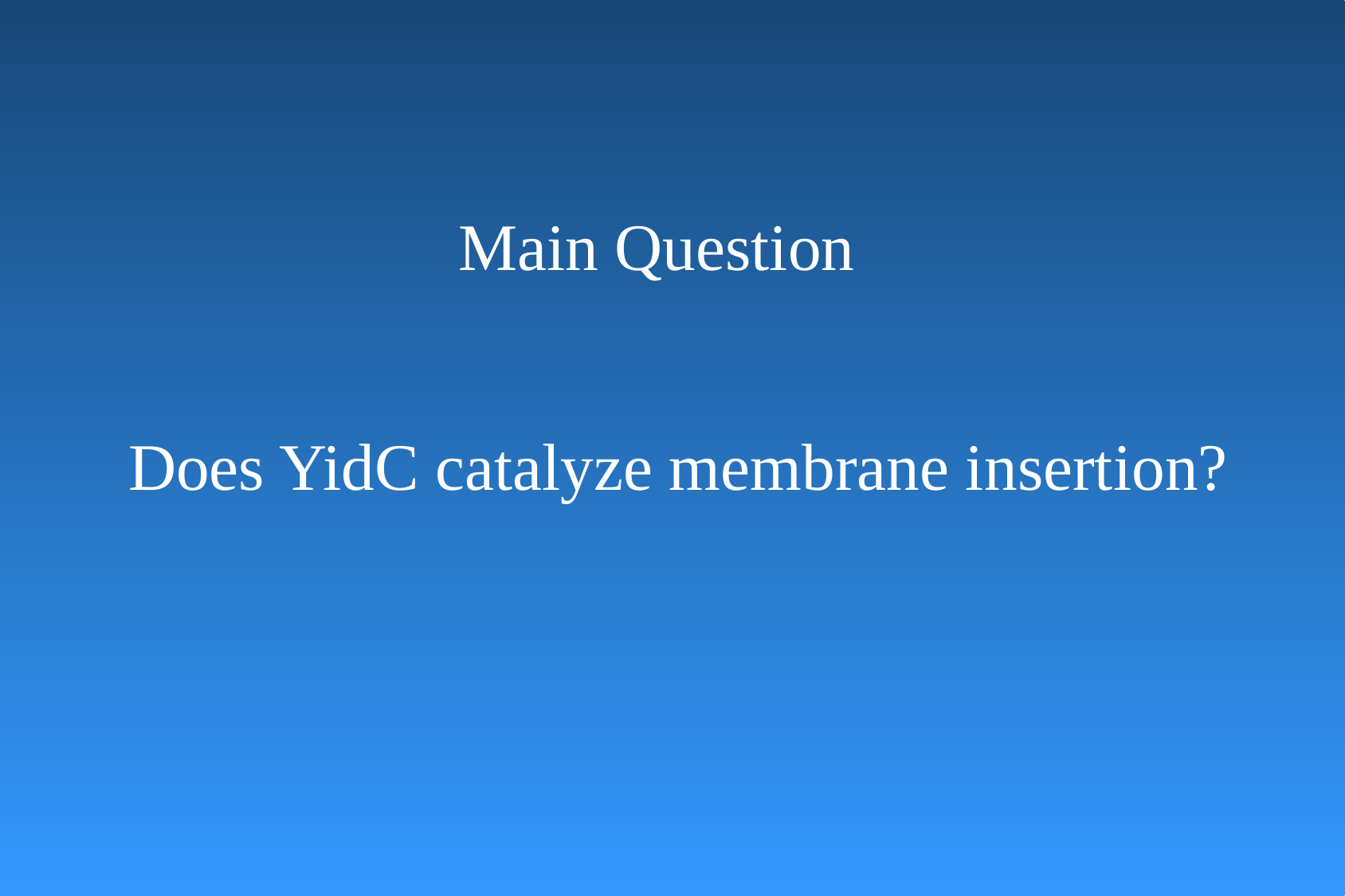

Main Question
Does YidC catalyze membrane insertion?